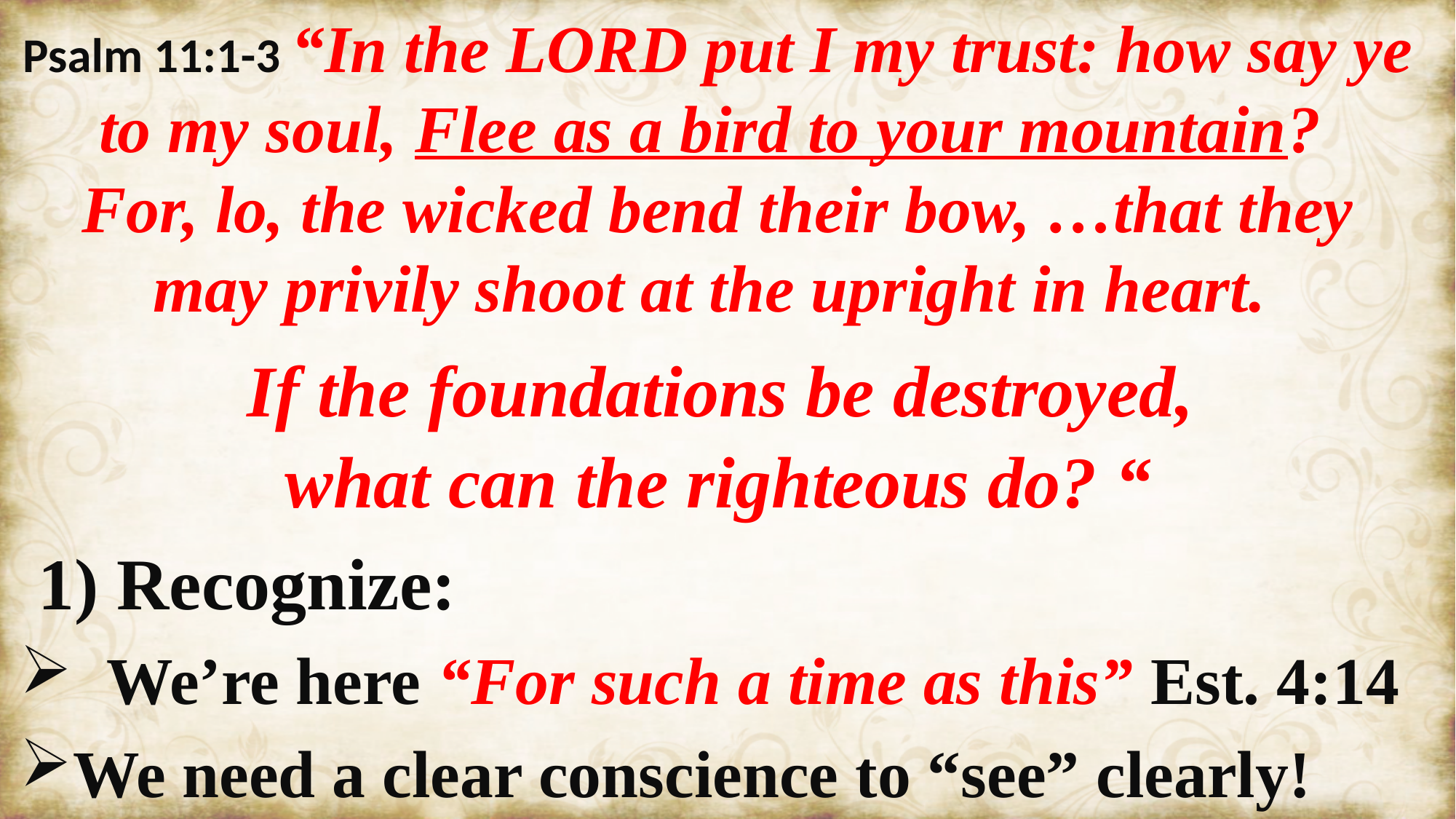

Psalm 11:1-3 “In the LORD put I my trust: how say ye to my soul, Flee as a bird to your mountain?
For, lo, the wicked bend their bow, …that they may privily shoot at the upright in heart.
 If the foundations be destroyed,
what can the righteous do? “
 1) Recognize:
  We’re here “For such a time as this” Est. 4:14
We need a clear conscience to “see” clearly!